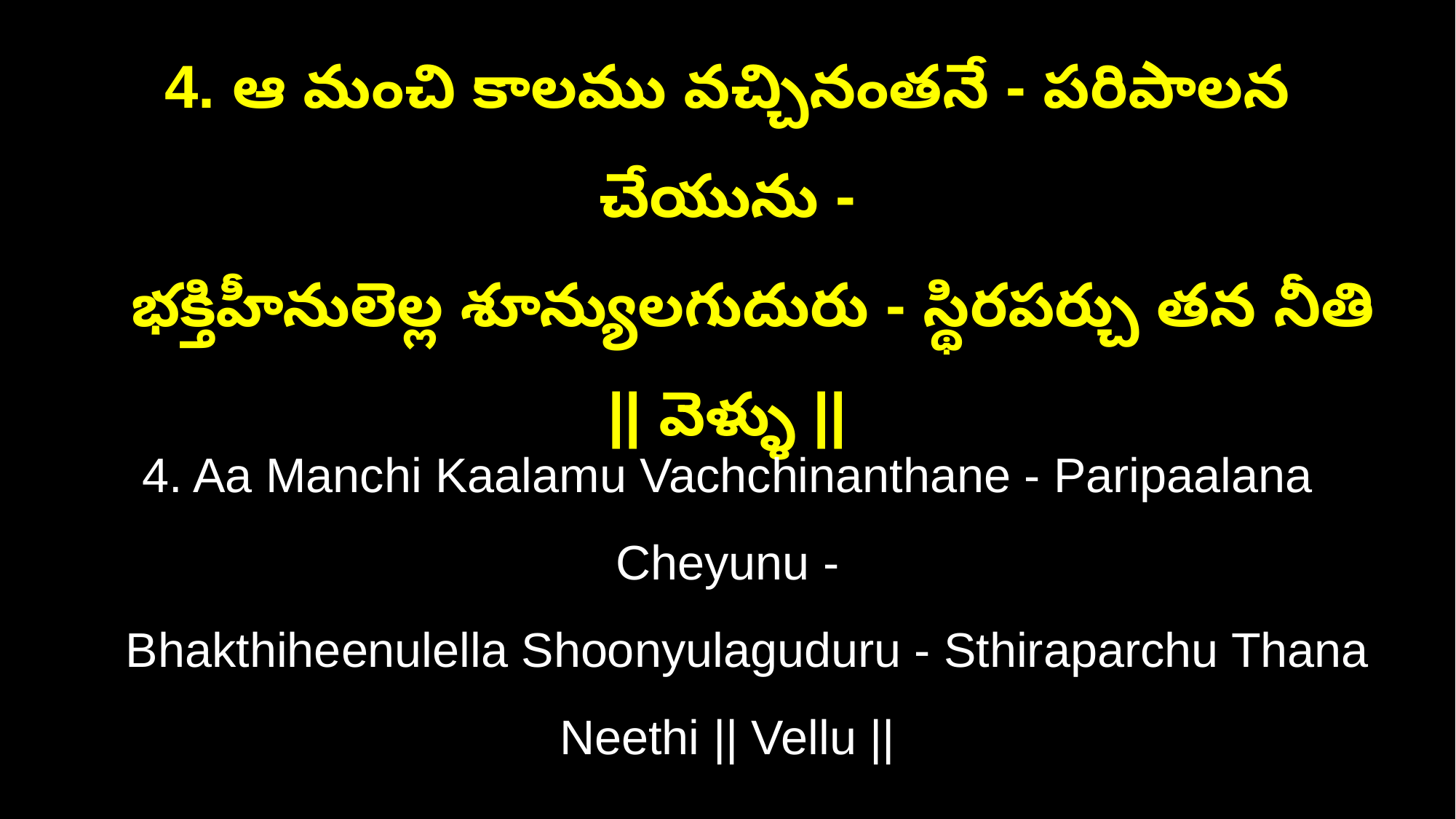

4. ఆ మంచి కాలము వచ్చినంతనే - పరిపాలన చేయును -
   భక్తిహీనులెల్ల శూన్యులగుదురు - స్థిరపర్చు తన నీతి || వెళ్ళు ||
4. Aa Manchi Kaalamu Vachchinanthane - Paripaalana Cheyunu -
   Bhakthiheenulella Shoonyulaguduru - Sthiraparchu Thana Neethi || Vellu ||